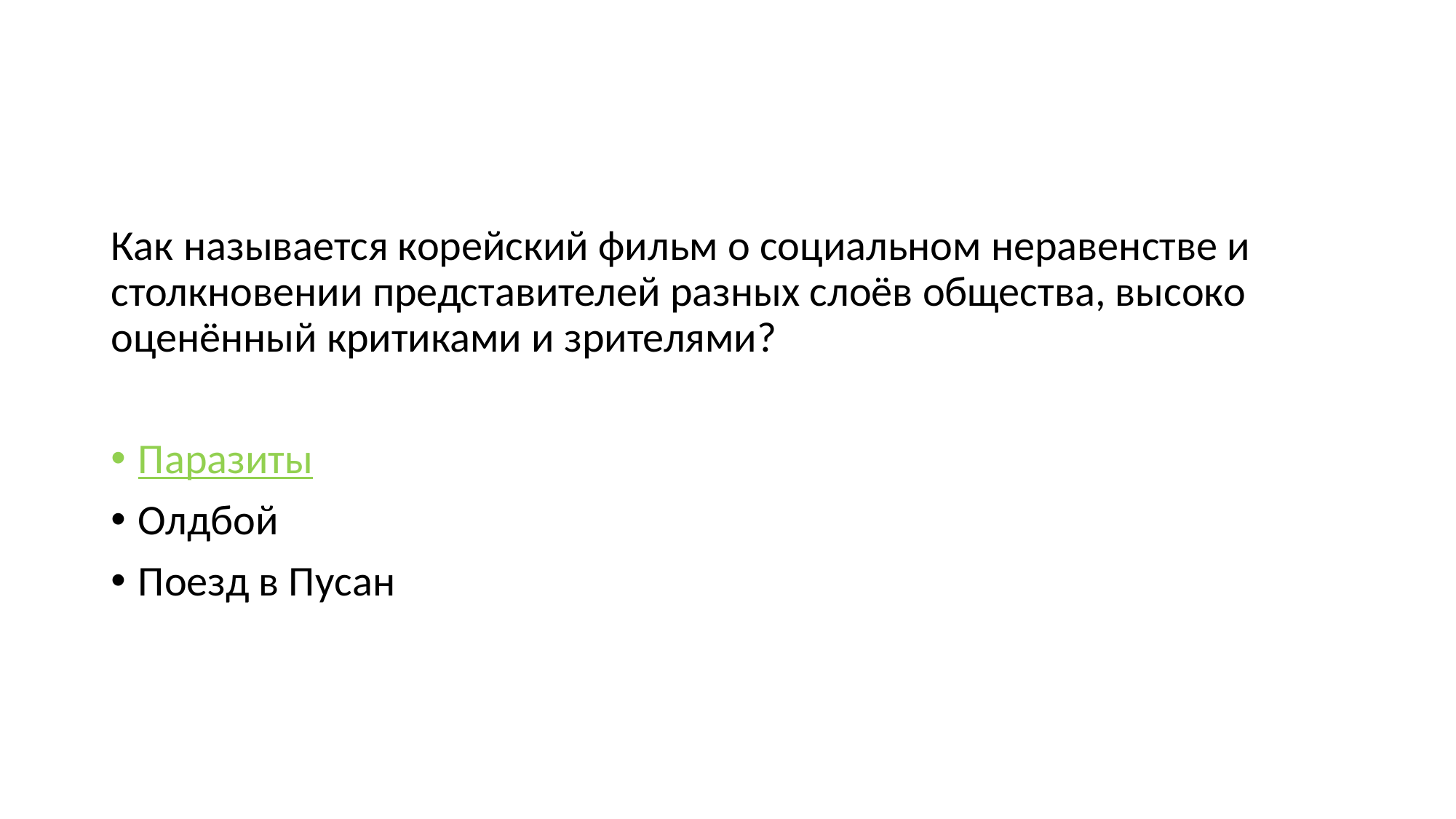

Как называется корейский фильм о социальном неравенстве и столкновении представителей разных слоёв общества, высоко оценённый критиками и зрителями?

Паразиты
Олдбой
Поезд в Пусан